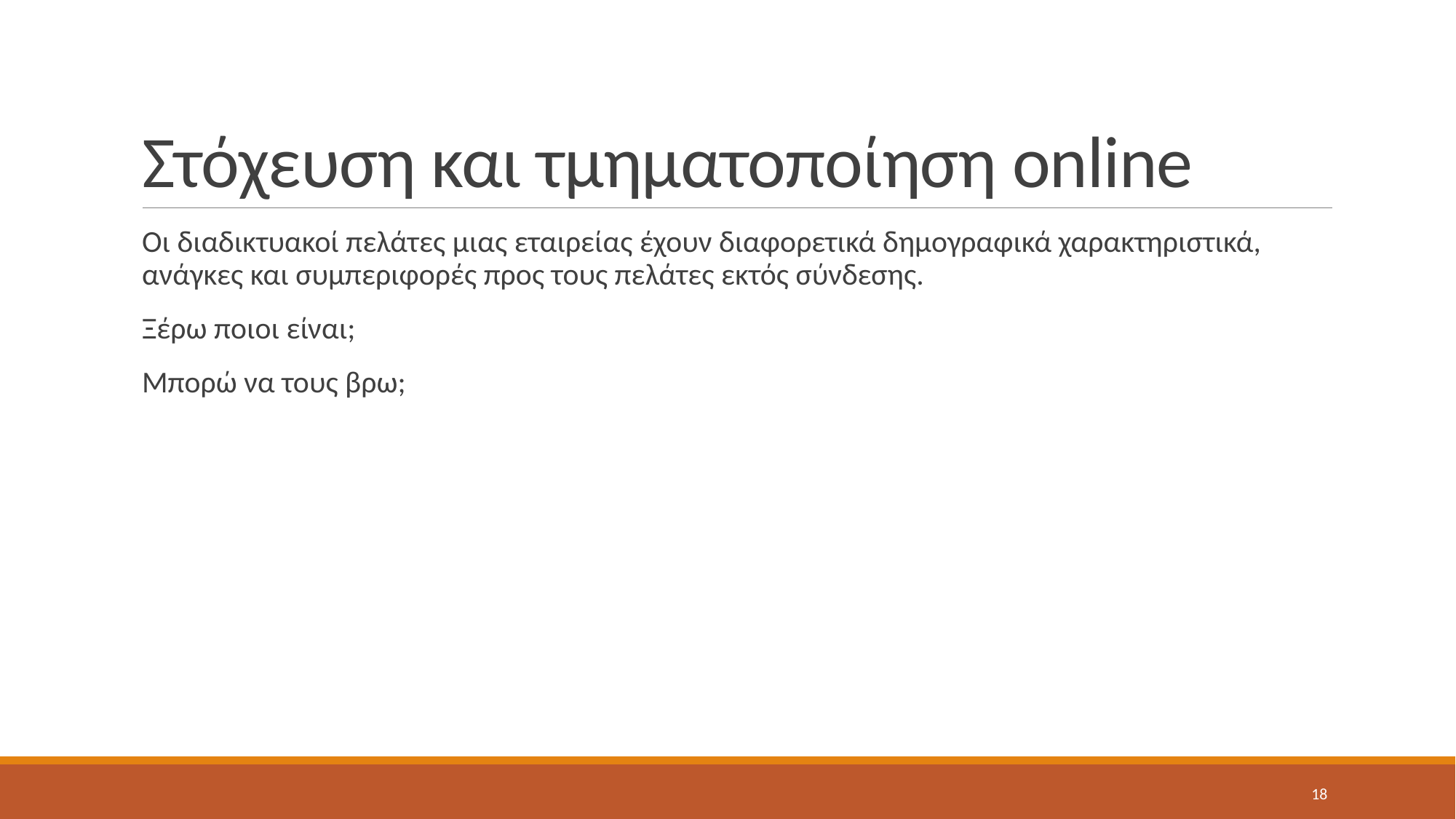

# Στόχευση και τμηματοποίηση online
Οι διαδικτυακοί πελάτες μιας εταιρείας έχουν διαφορετικά δημογραφικά χαρακτηριστικά, ανάγκες και συμπεριφορές προς τους πελάτες εκτός σύνδεσης.
Ξέρω ποιοι είναι;
Μπορώ να τους βρω;
18